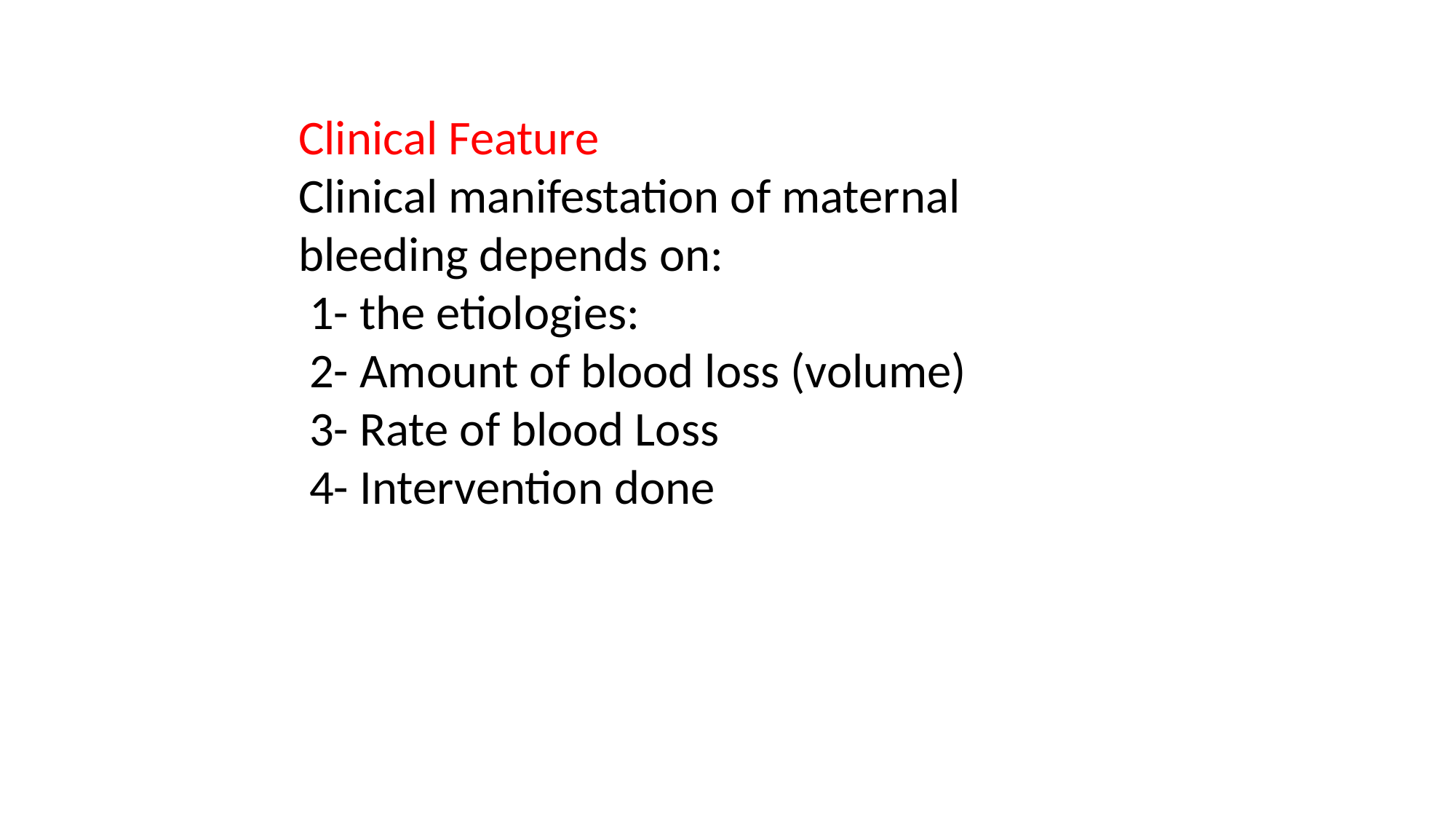

Clinical Feature
Clinical manifestation of maternal bleeding depends on:
 1- the etiologies:
 2- Amount of blood loss (volume)
 3- Rate of blood Loss
 4- Intervention done